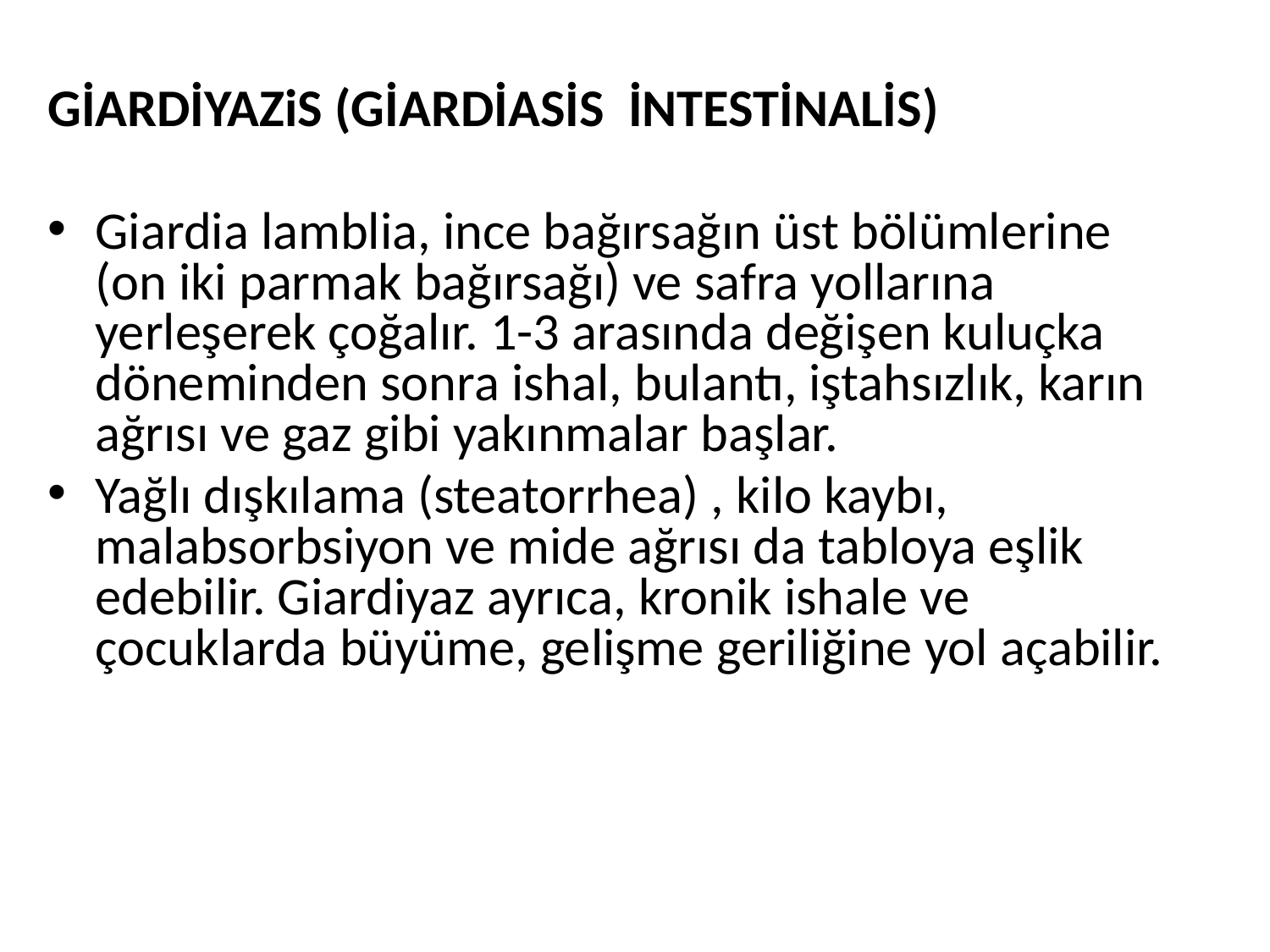

GİARDİYAZiS (GİARDİASİS  İNTESTİNALİS)

Giardia lamblia, ince bağırsağın üst bölümlerine (on iki parmak bağırsağı) ve safra yollarına yerleşerek çoğalır. 1-3 arasında değişen kuluçka döneminden sonra ishal, bulantı, iştahsızlık, karın ağrısı ve gaz gibi yakınmalar başlar.
Yağlı dışkılama (steatorrhea) , kilo kaybı, malabsorbsiyon ve mide ağrısı da tabloya eşlik edebilir. Giardiyaz ayrıca, kronik ishale ve çocuklarda büyüme, gelişme geriliğine yol açabilir.